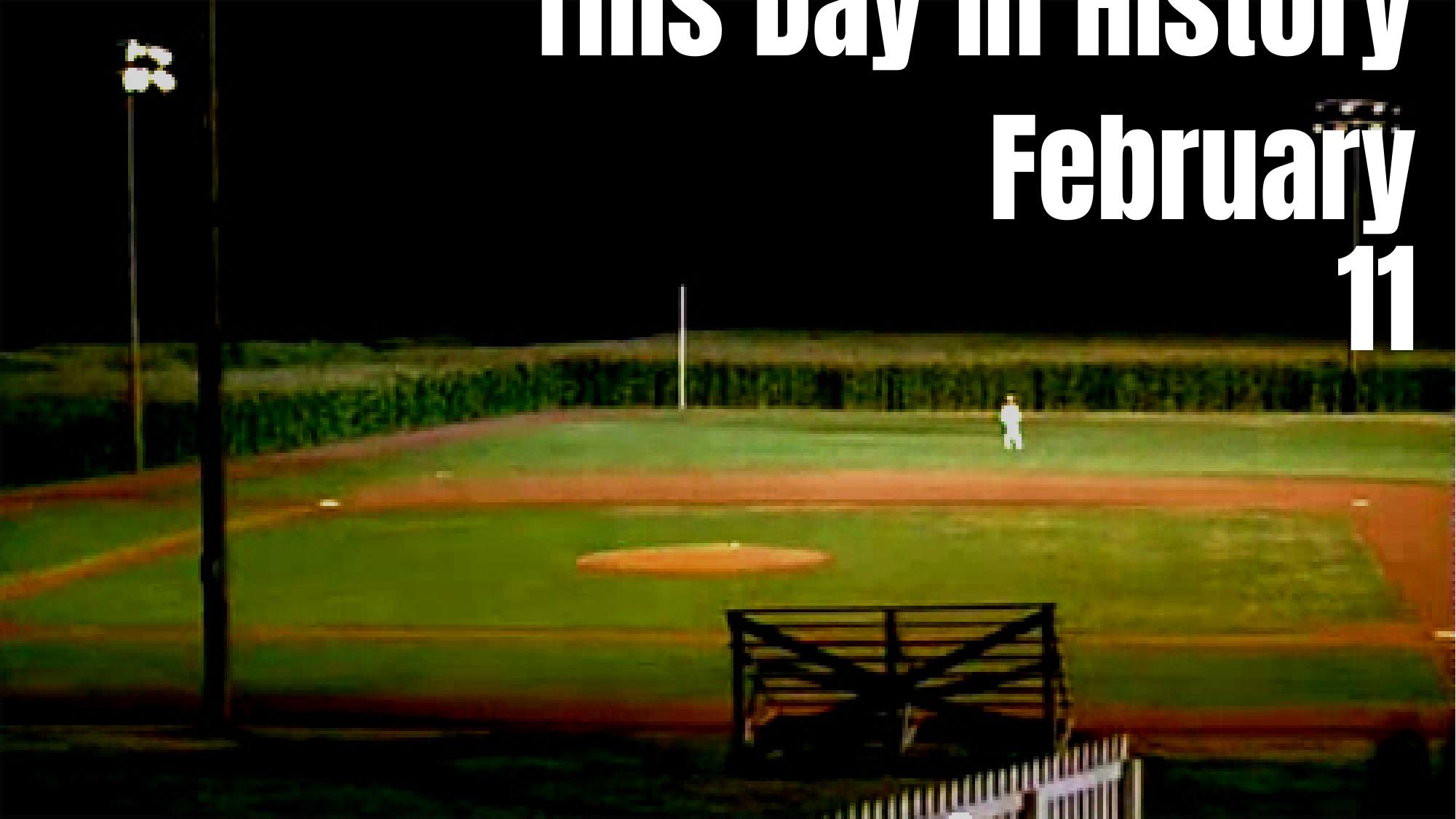

# This Day in History February 11